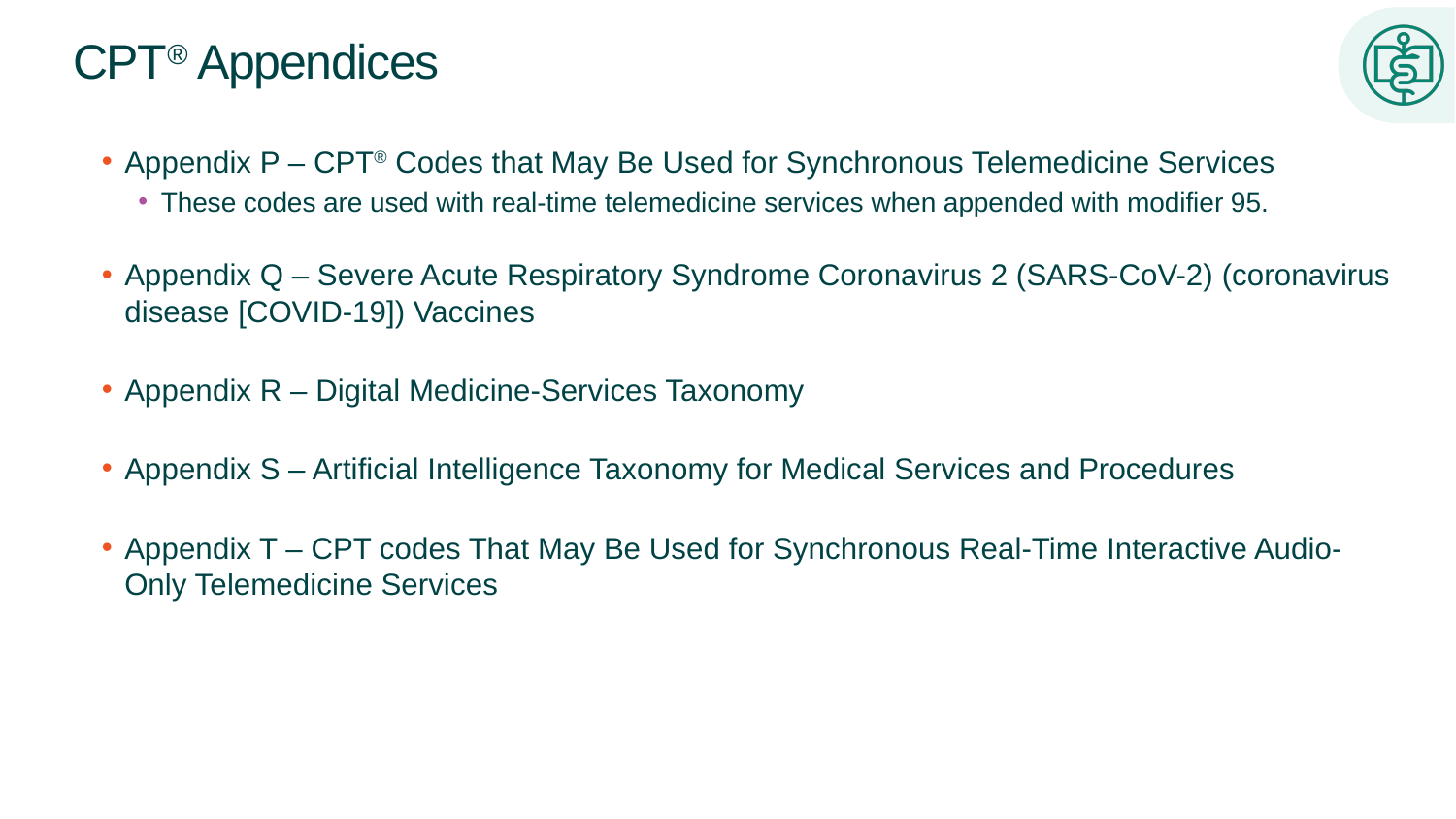

# CPT® Appendices
Appendix P – CPT® Codes that May Be Used for Synchronous Telemedicine Services
These codes are used with real-time telemedicine services when appended with modifier 95.
Appendix Q – Severe Acute Respiratory Syndrome Coronavirus 2 (SARS-CoV-2) (coronavirus disease [COVID-19]) Vaccines
Appendix R – Digital Medicine-Services Taxonomy
Appendix S – Artificial Intelligence Taxonomy for Medical Services and Procedures
Appendix T – CPT codes That May Be Used for Synchronous Real-Time Interactive Audio-Only Telemedicine Services